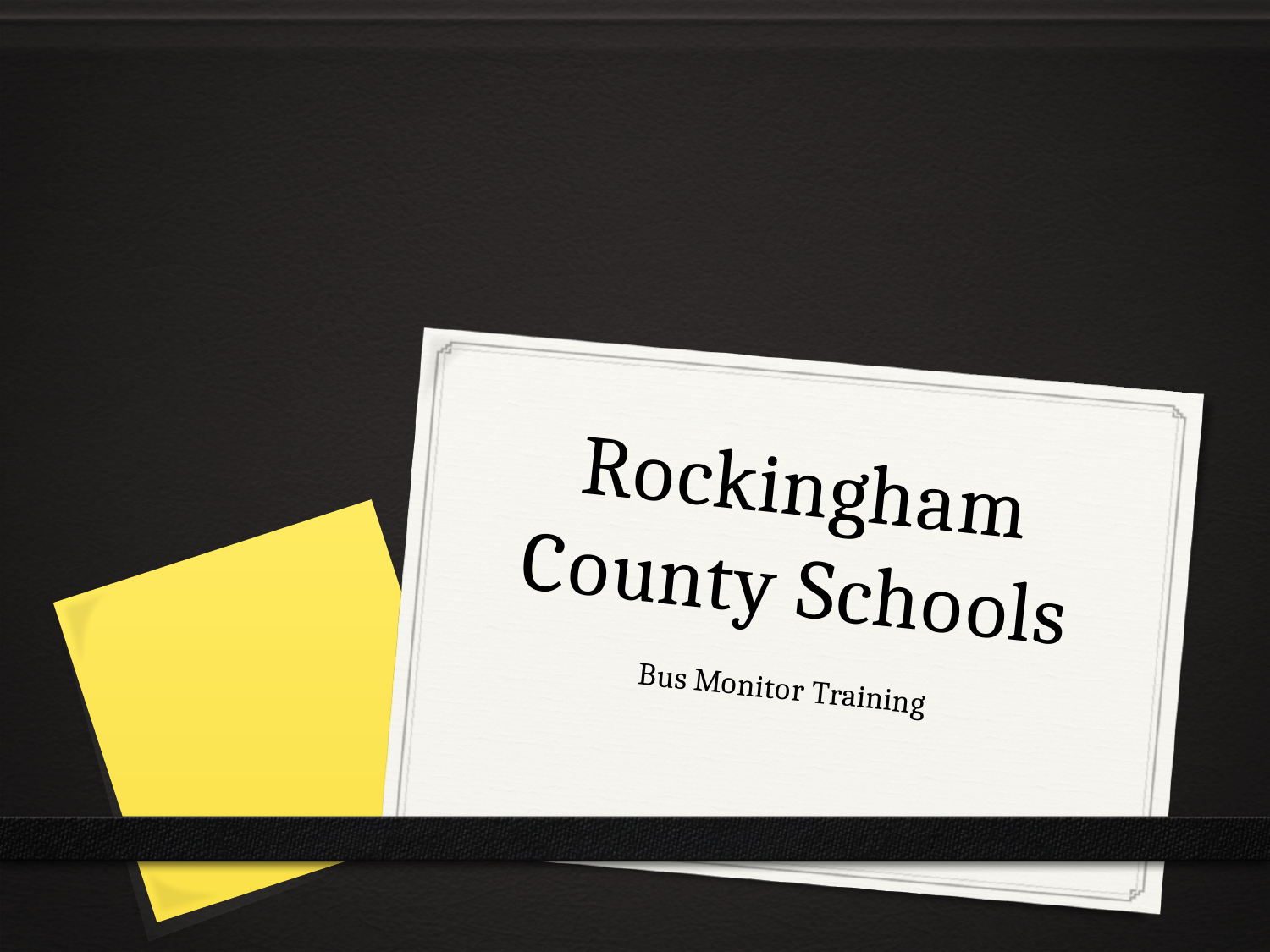

# Rockingham County Schools
Bus Monitor Training